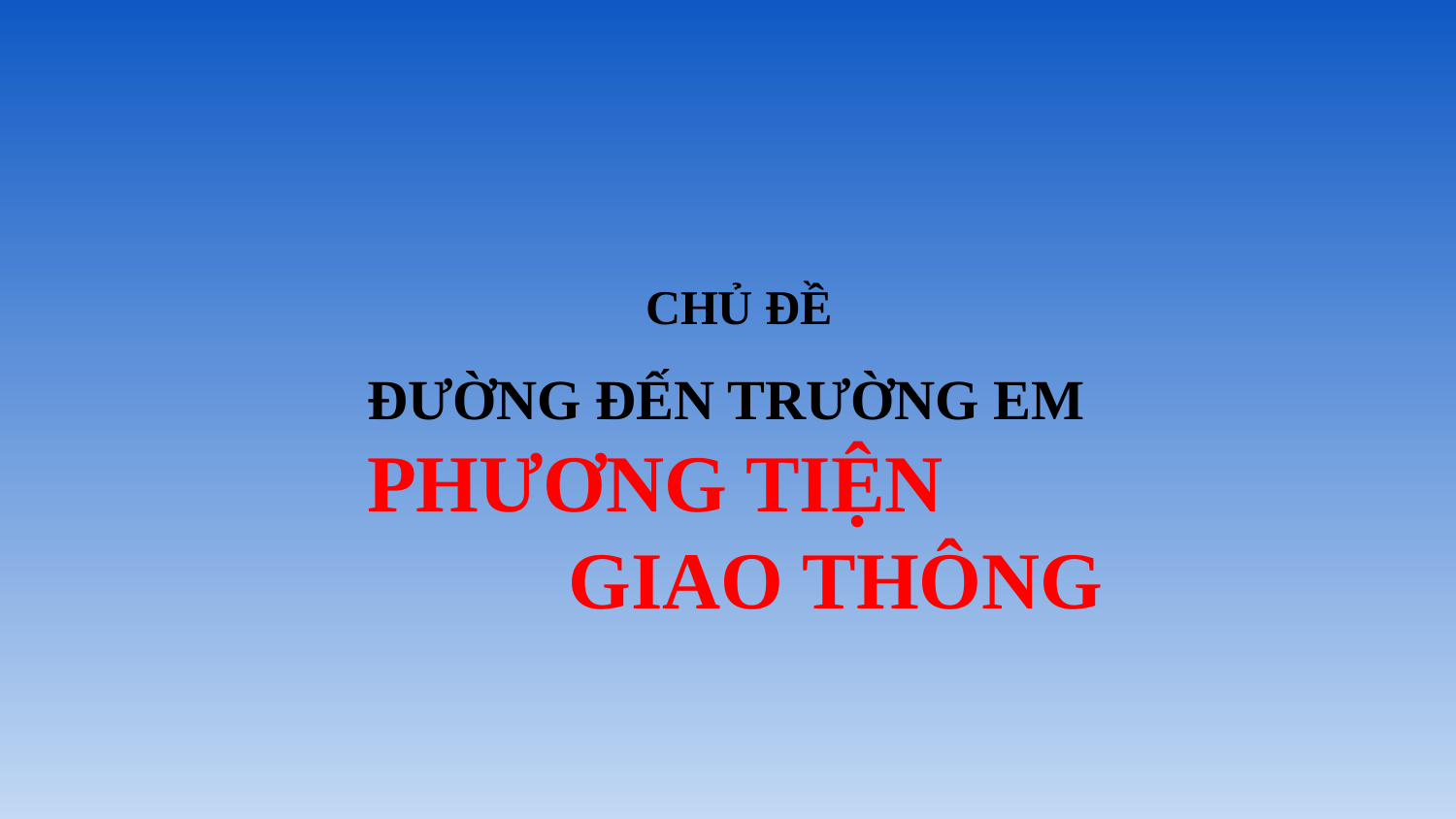

CHỦ ĐỀ

ĐƯỜNG ĐẾN TRƯỜNG EM
PHƯƠNG TIỆN
          GIAO THÔNG